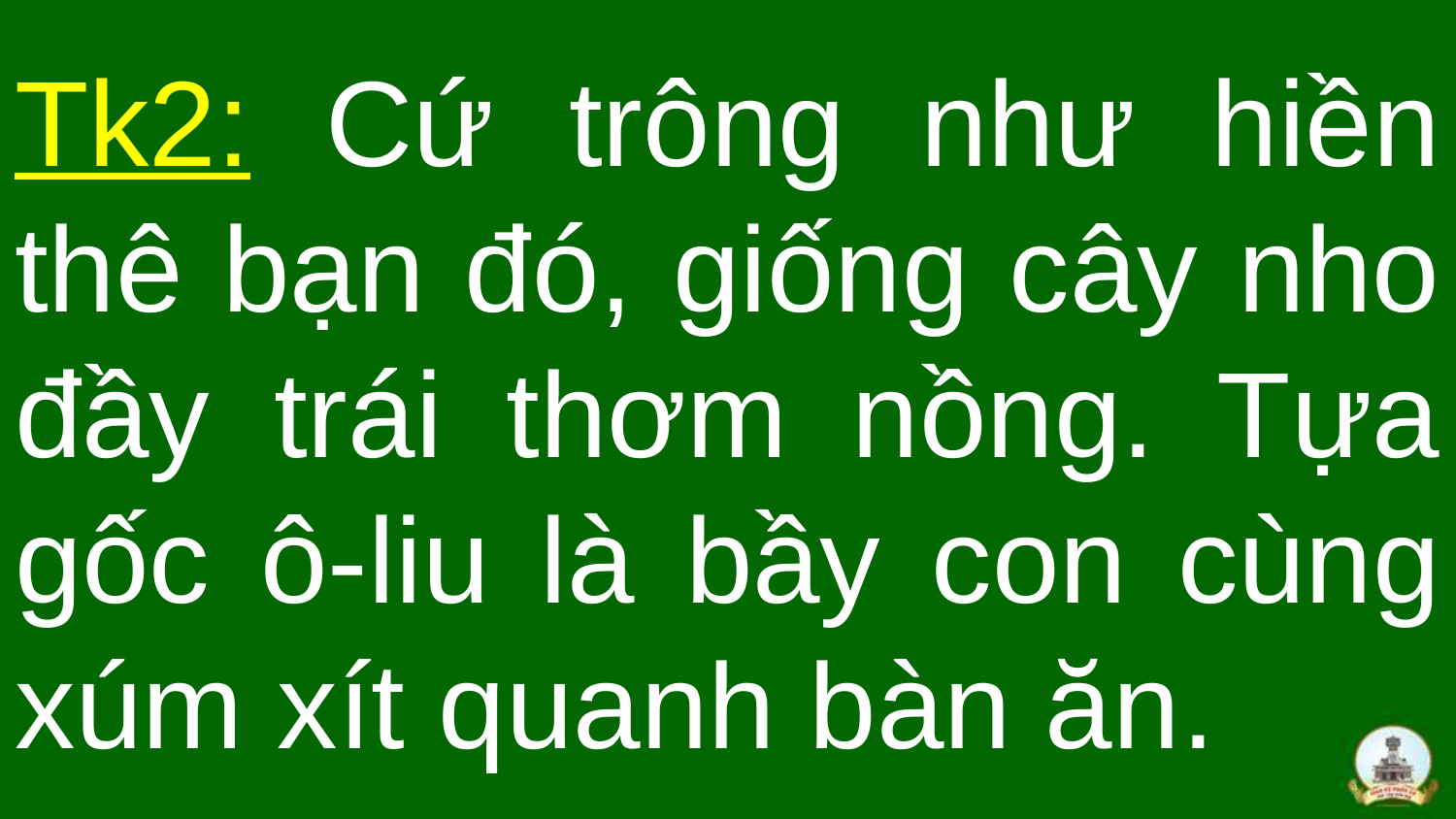

# Tk2: Cứ trông như hiền thê bạn đó, giống cây nho đầy trái thơm nồng. Tựa gốc ô-liu là bầy con cùng xúm xít quanh bàn ăn.